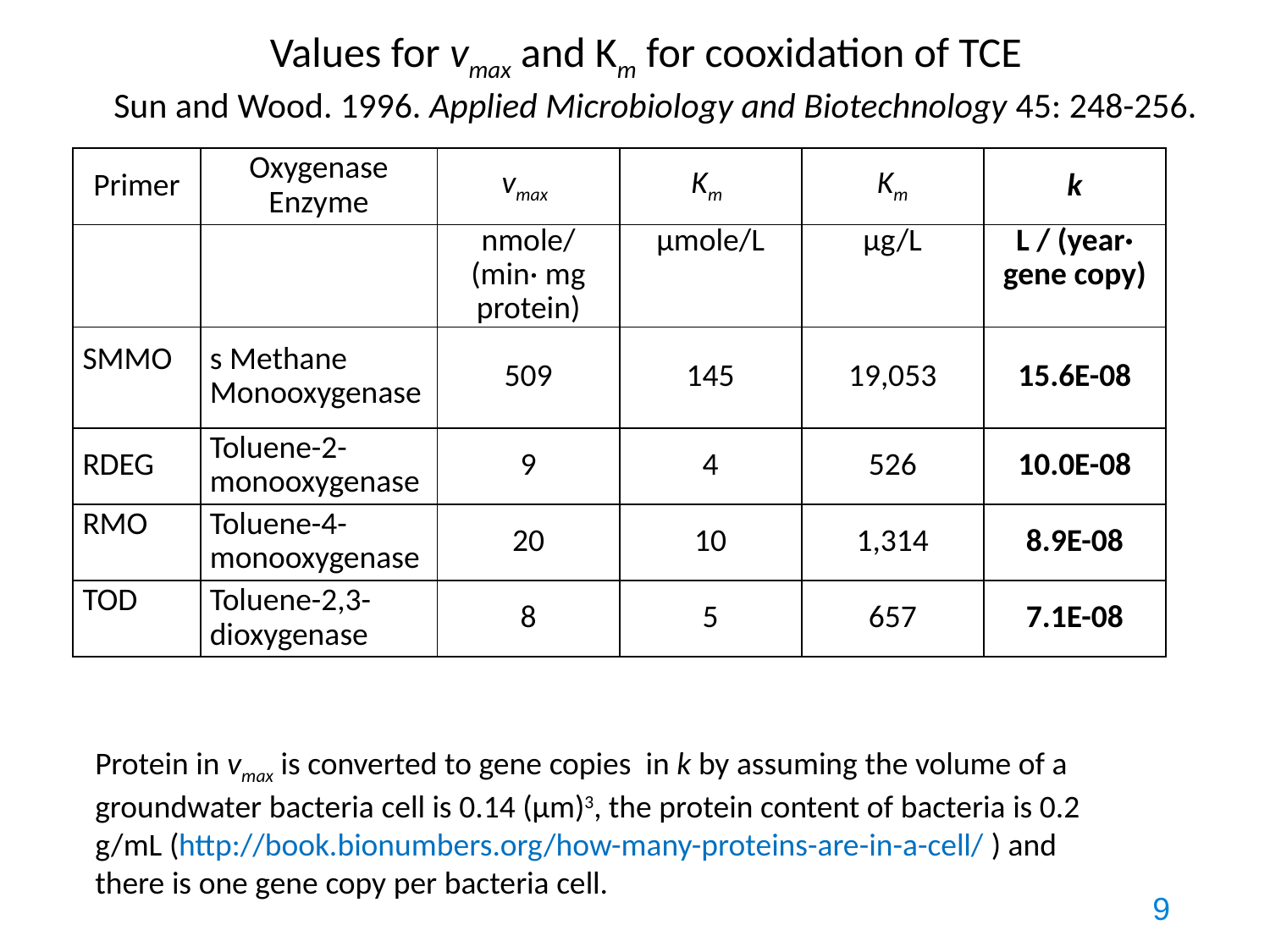

Values for vmax and Km for cooxidation of TCE
Sun and Wood. 1996. Applied Microbiology and Biotechnology 45: 248-256.
| Primer | Oxygenase Enzyme | vmax | Km | Km | k |
| --- | --- | --- | --- | --- | --- |
|  |  | nmole/ (min· mg protein) | µmole/L | µg/L | L / (year· gene copy) |
| SMMO | s Methane Monooxygenase | 509 | 145 | 19,053 | 15.6E-08 |
| RDEG | Toluene-2-monooxygenase | 9 | 4 | 526 | 10.0E-08 |
| RMO | Toluene-4-monooxygenase | 20 | 10 | 1,314 | 8.9E-08 |
| TOD | Toluene-2,3-dioxygenase | 8 | 5 | 657 | 7.1E-08 |
Protein in vmax is converted to gene copies  in k by assuming the volume of a groundwater bacteria cell is 0.14 (μm)3, the protein content of bacteria is 0.2 g/mL (http://book.bionumbers.org/how-many-proteins-are-in-a-cell/ ) and there is one gene copy per bacteria cell.
9